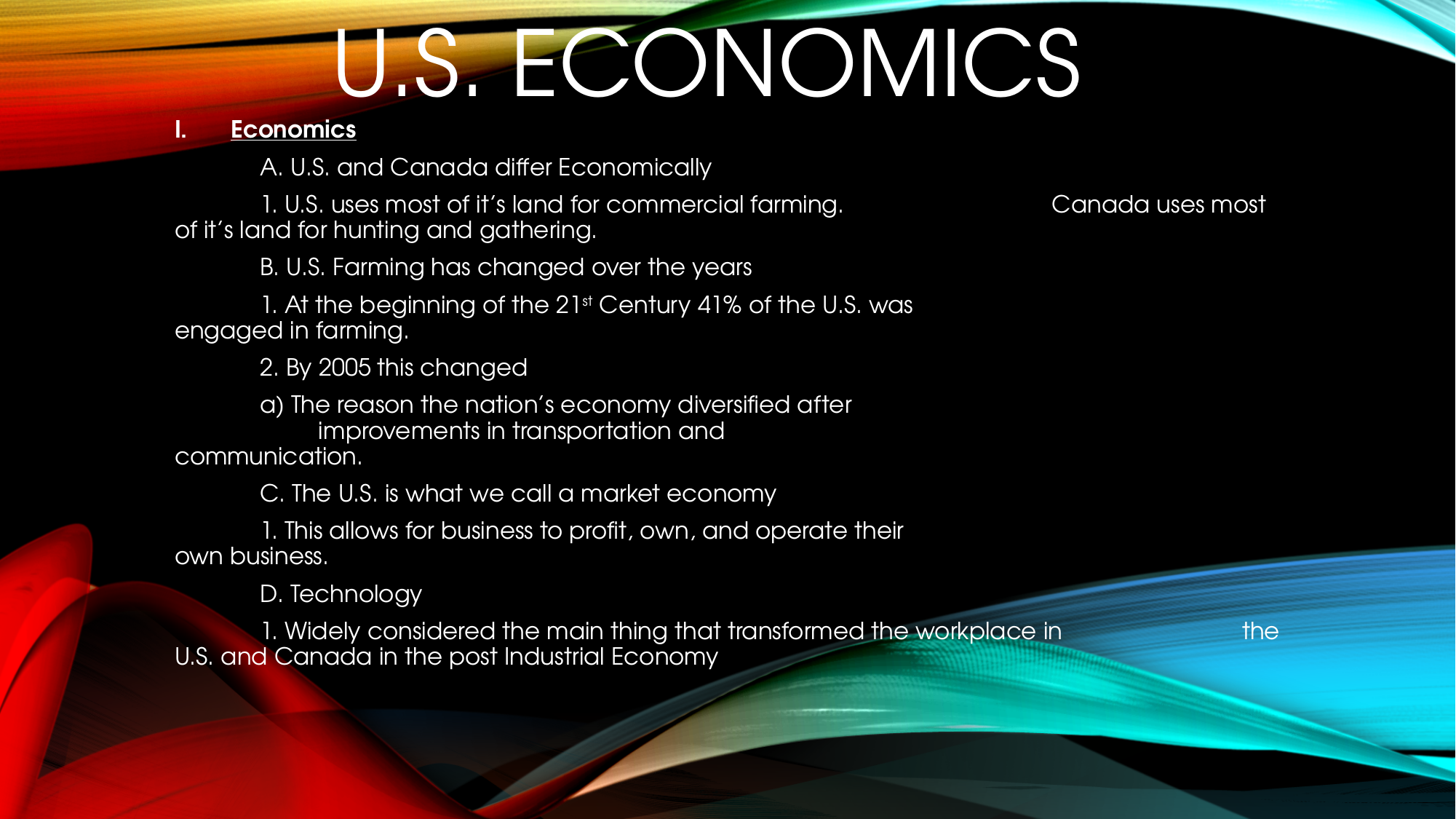

# U.S. Economics
Economics
	A. U.S. and Canada differ Economically
		1. U.S. uses most of it’s land for commercial farming. 		  	                 Canada uses most of it’s land for hunting and gathering.
	B. U.S. Farming has changed over the years
		1. At the beginning of the 21st Century 41% of the U.S. was 	                 	                 engaged in farming.
		2. By 2005 this changed
			a) The reason the nation’s economy diversified after      	                                	                                   improvements in transportation and 	  	  		                                   communication.
	C. The U.S. is what we call a market economy
		1. This allows for business to profit, own, and operate their 	 		                   own business.
	D. Technology
		1. Widely considered the main thing that transformed the workplace in 	                    the U.S. and Canada in the post Industrial Economy